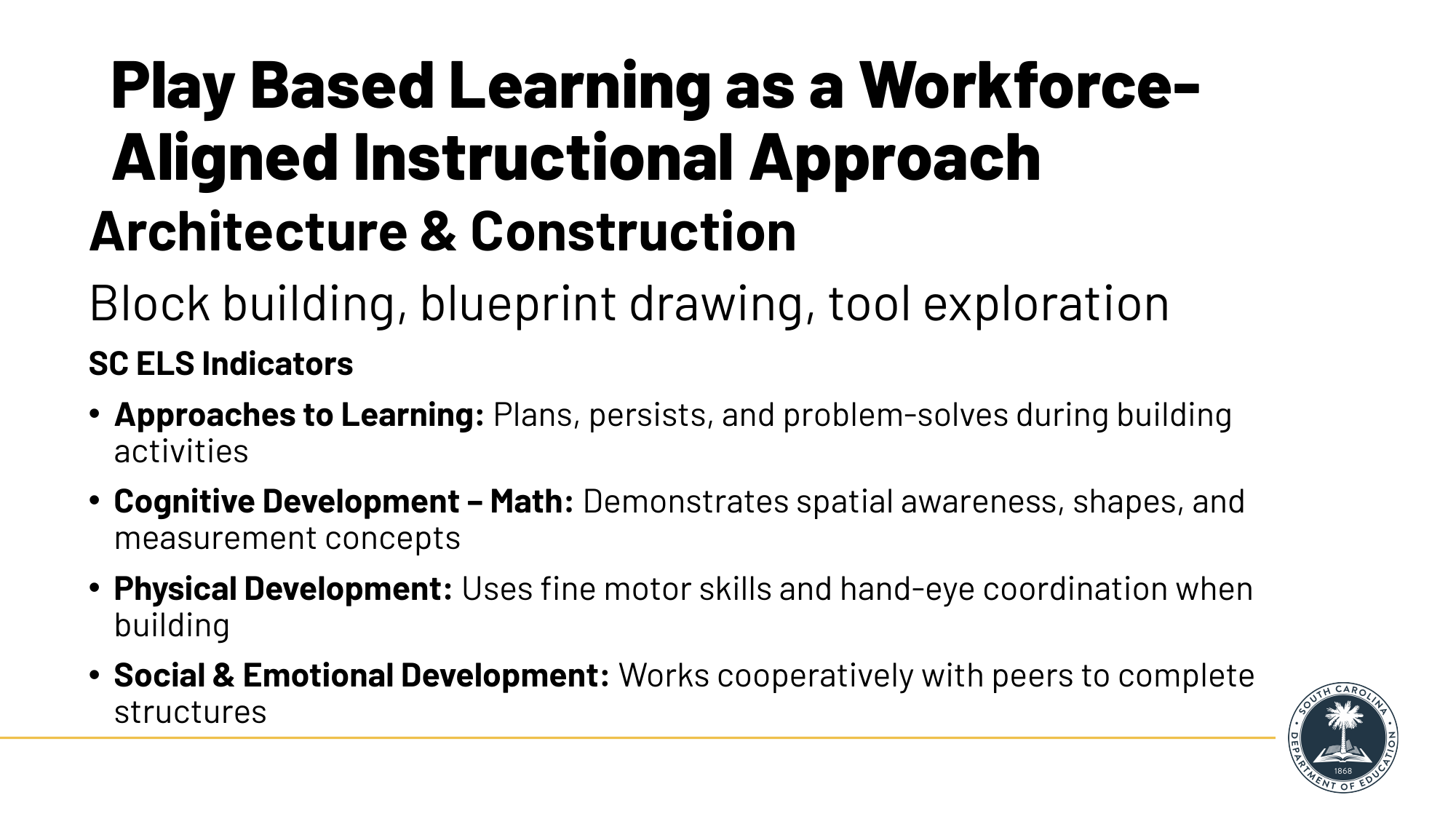

# Play Based Learning as a Workforce-Aligned Instructional Approach
Architecture & Construction
Block building, blueprint drawing, tool exploration
SC ELS Indicators
Approaches to Learning: Plans, persists, and problem-solves during building activities
Cognitive Development – Math: Demonstrates spatial awareness, shapes, and measurement concepts
Physical Development: Uses fine motor skills and hand‑eye coordination when building
Social & Emotional Development: Works cooperatively with peers to complete structures